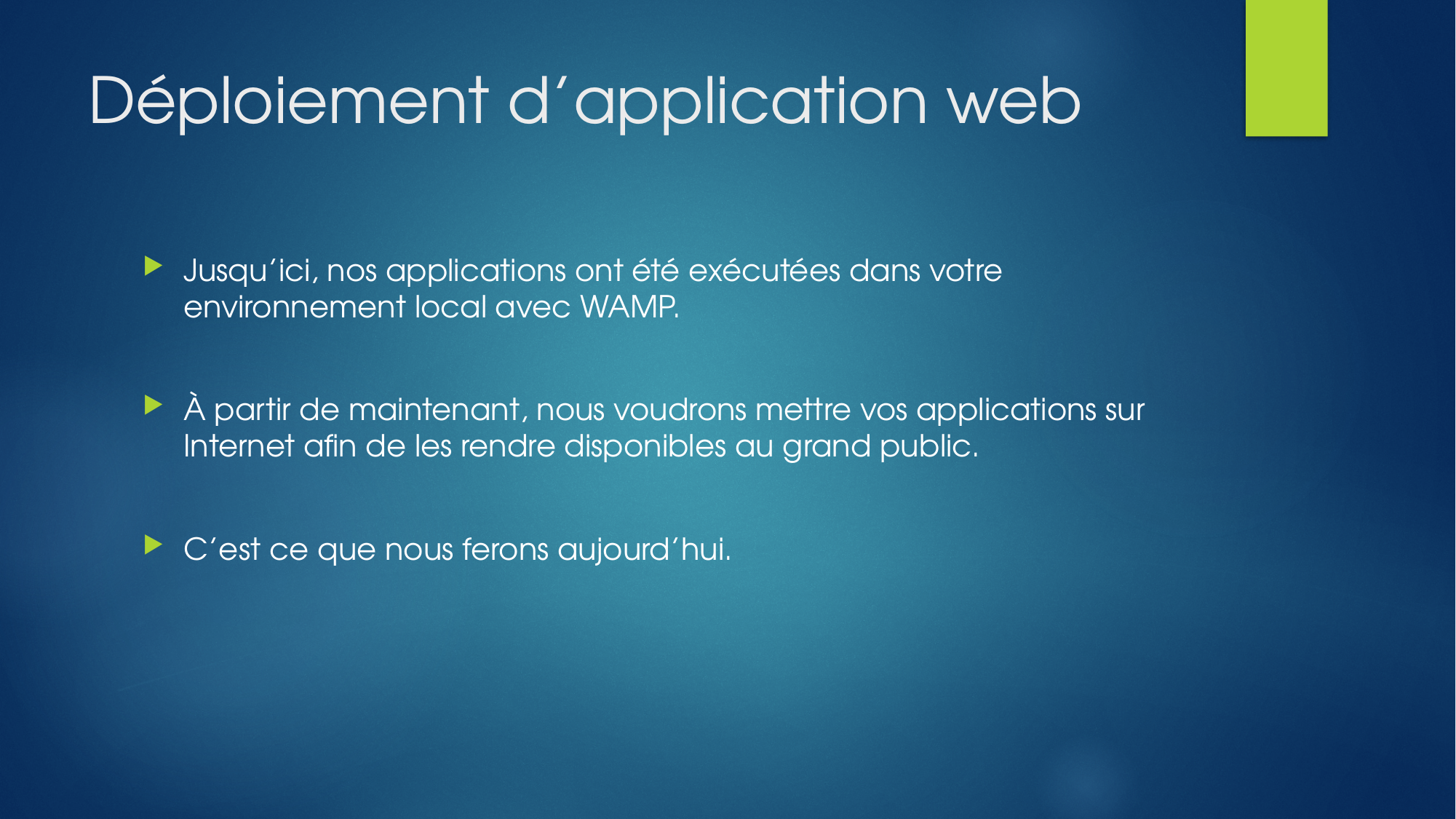

# Déploiement d’application web
Jusqu’ici, nos applications ont été exécutées dans votre environnement local avec WAMP.

À partir de maintenant, nous voudrons mettre vos applications sur Internet afin de les rendre disponibles au grand public.

C’est ce que nous ferons aujourd’hui.